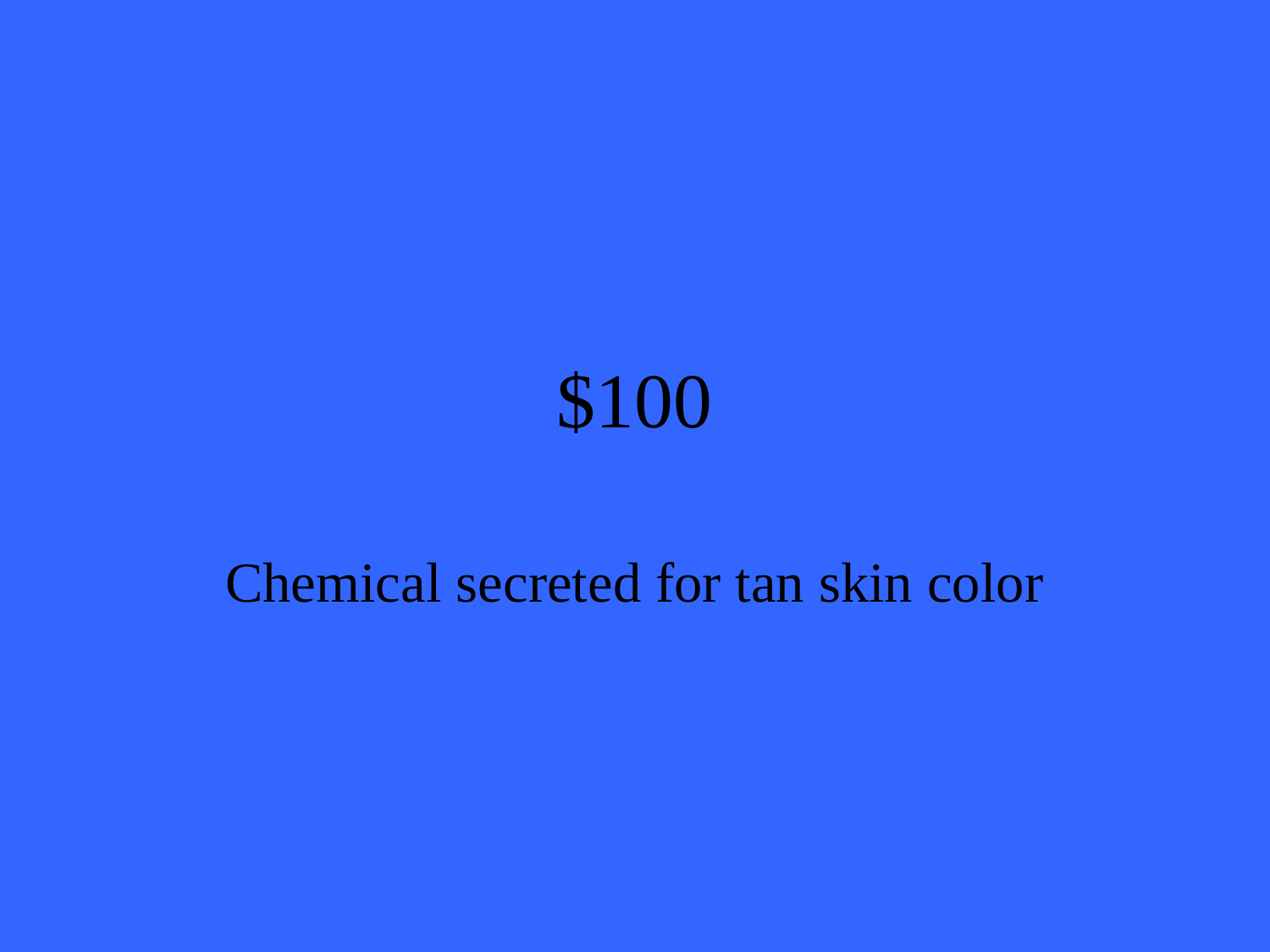

# $100
Chemical secreted for tan skin color